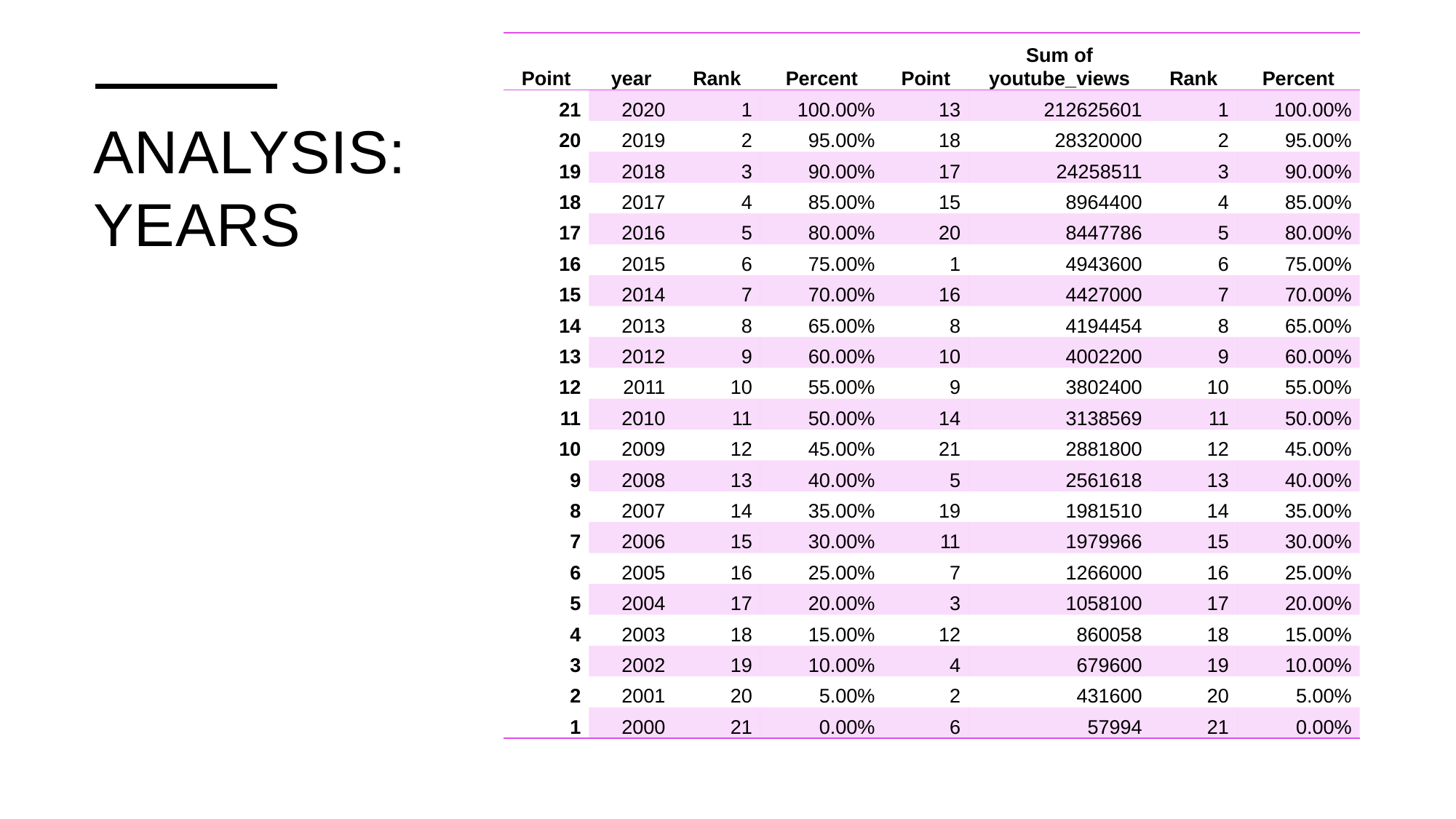

| Point | year | Rank | Percent | Point | Sum of youtube\_views | Rank | Percent |
| --- | --- | --- | --- | --- | --- | --- | --- |
| 21 | 2020 | 1 | 100.00% | 13 | 212625601 | 1 | 100.00% |
| 20 | 2019 | 2 | 95.00% | 18 | 28320000 | 2 | 95.00% |
| 19 | 2018 | 3 | 90.00% | 17 | 24258511 | 3 | 90.00% |
| 18 | 2017 | 4 | 85.00% | 15 | 8964400 | 4 | 85.00% |
| 17 | 2016 | 5 | 80.00% | 20 | 8447786 | 5 | 80.00% |
| 16 | 2015 | 6 | 75.00% | 1 | 4943600 | 6 | 75.00% |
| 15 | 2014 | 7 | 70.00% | 16 | 4427000 | 7 | 70.00% |
| 14 | 2013 | 8 | 65.00% | 8 | 4194454 | 8 | 65.00% |
| 13 | 2012 | 9 | 60.00% | 10 | 4002200 | 9 | 60.00% |
| 12 | 2011 | 10 | 55.00% | 9 | 3802400 | 10 | 55.00% |
| 11 | 2010 | 11 | 50.00% | 14 | 3138569 | 11 | 50.00% |
| 10 | 2009 | 12 | 45.00% | 21 | 2881800 | 12 | 45.00% |
| 9 | 2008 | 13 | 40.00% | 5 | 2561618 | 13 | 40.00% |
| 8 | 2007 | 14 | 35.00% | 19 | 1981510 | 14 | 35.00% |
| 7 | 2006 | 15 | 30.00% | 11 | 1979966 | 15 | 30.00% |
| 6 | 2005 | 16 | 25.00% | 7 | 1266000 | 16 | 25.00% |
| 5 | 2004 | 17 | 20.00% | 3 | 1058100 | 17 | 20.00% |
| 4 | 2003 | 18 | 15.00% | 12 | 860058 | 18 | 15.00% |
| 3 | 2002 | 19 | 10.00% | 4 | 679600 | 19 | 10.00% |
| 2 | 2001 | 20 | 5.00% | 2 | 431600 | 20 | 5.00% |
| 1 | 2000 | 21 | 0.00% | 6 | 57994 | 21 | 0.00% |
# Analysis: Years
9